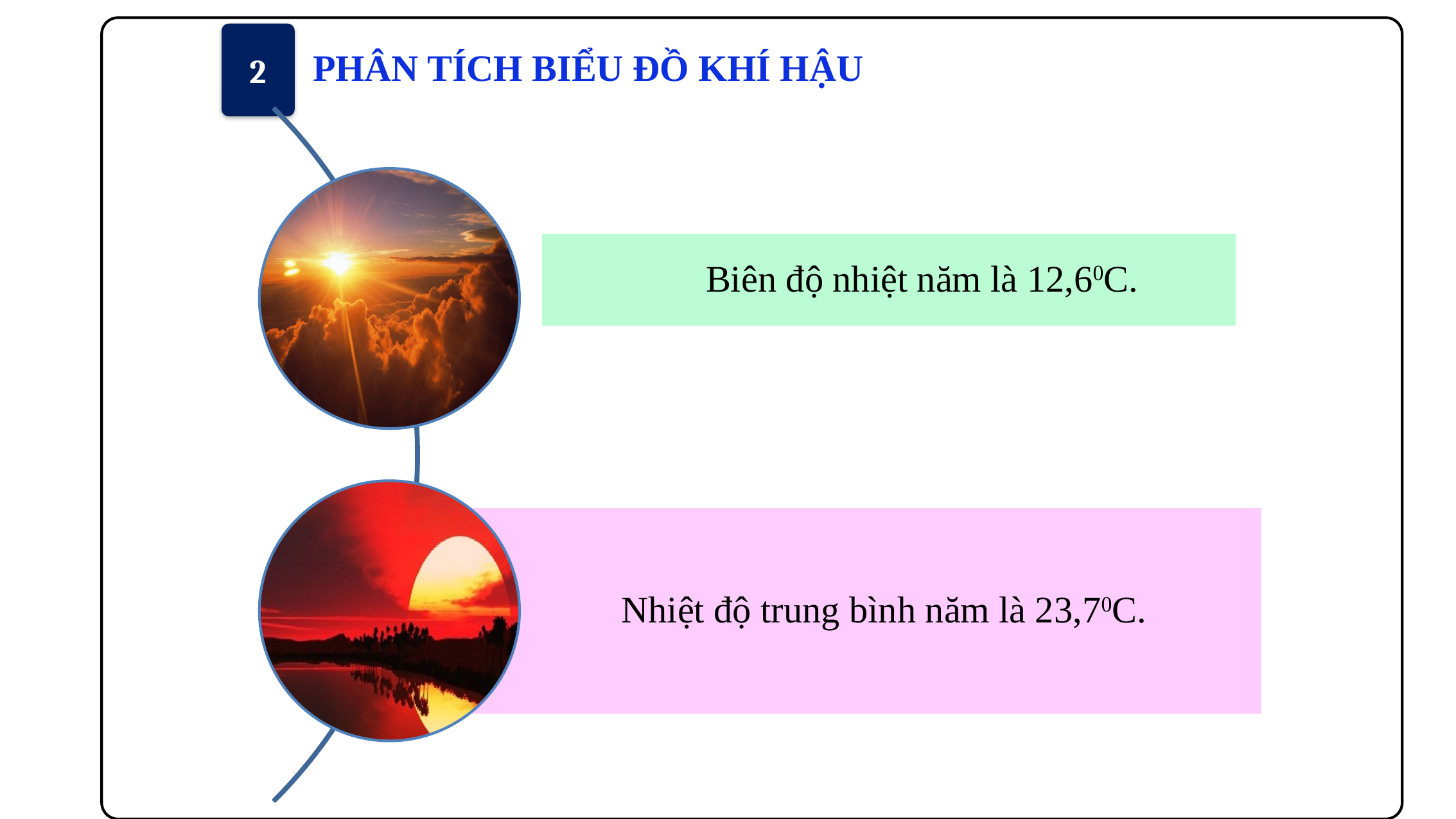

2
PHÂN TÍCH BIỂU ĐỒ KHÍ HẬU
Biên độ nhiệt năm là 12,60C.
Nhiệt độ trung bình năm là 23,70C.